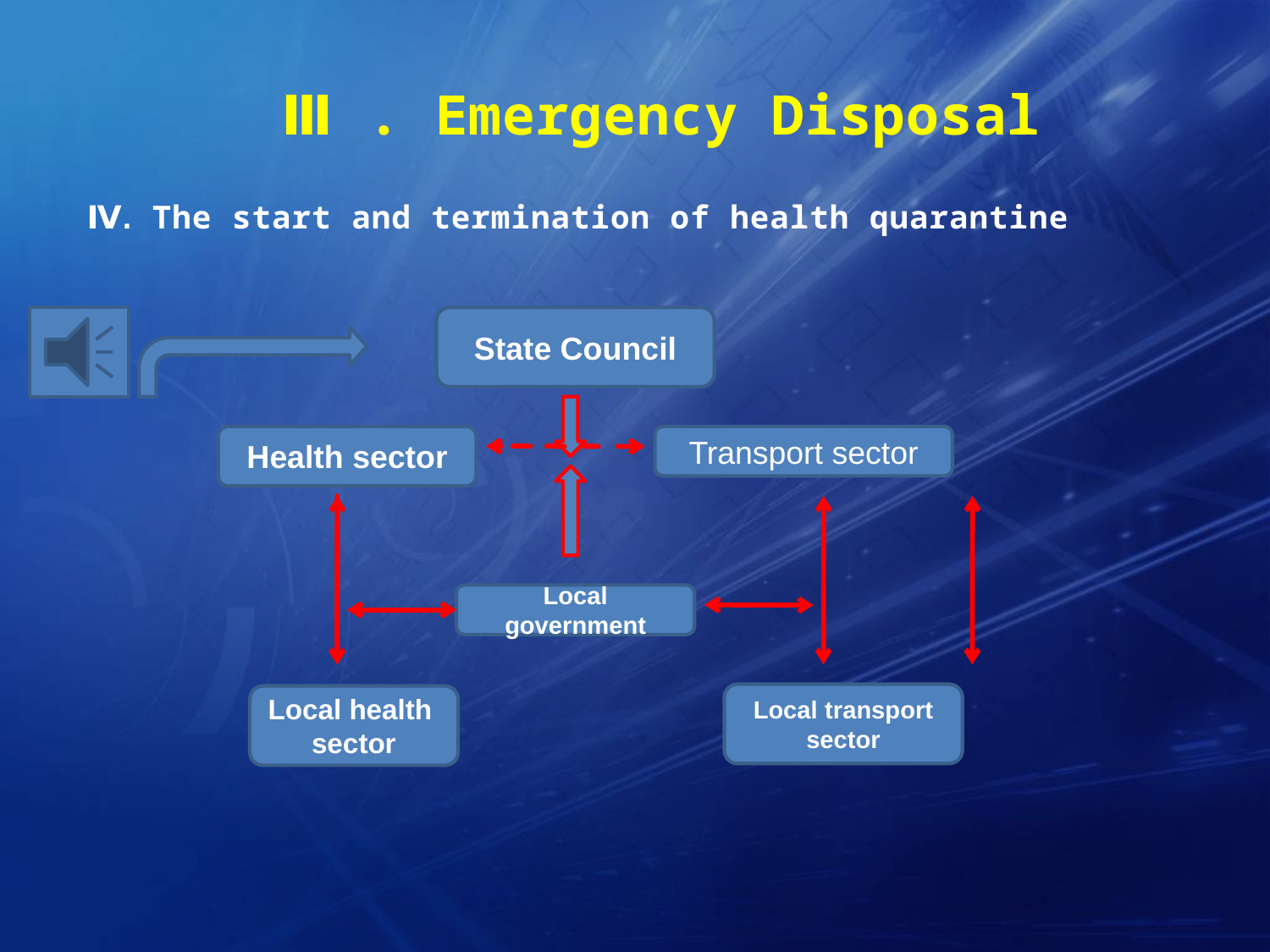

# Ⅲ . Emergency Disposal
Ⅳ. The start and termination of health quarantine

State Council

Health sector
Transport sector

Local government
Local transport sector
Local health  sector